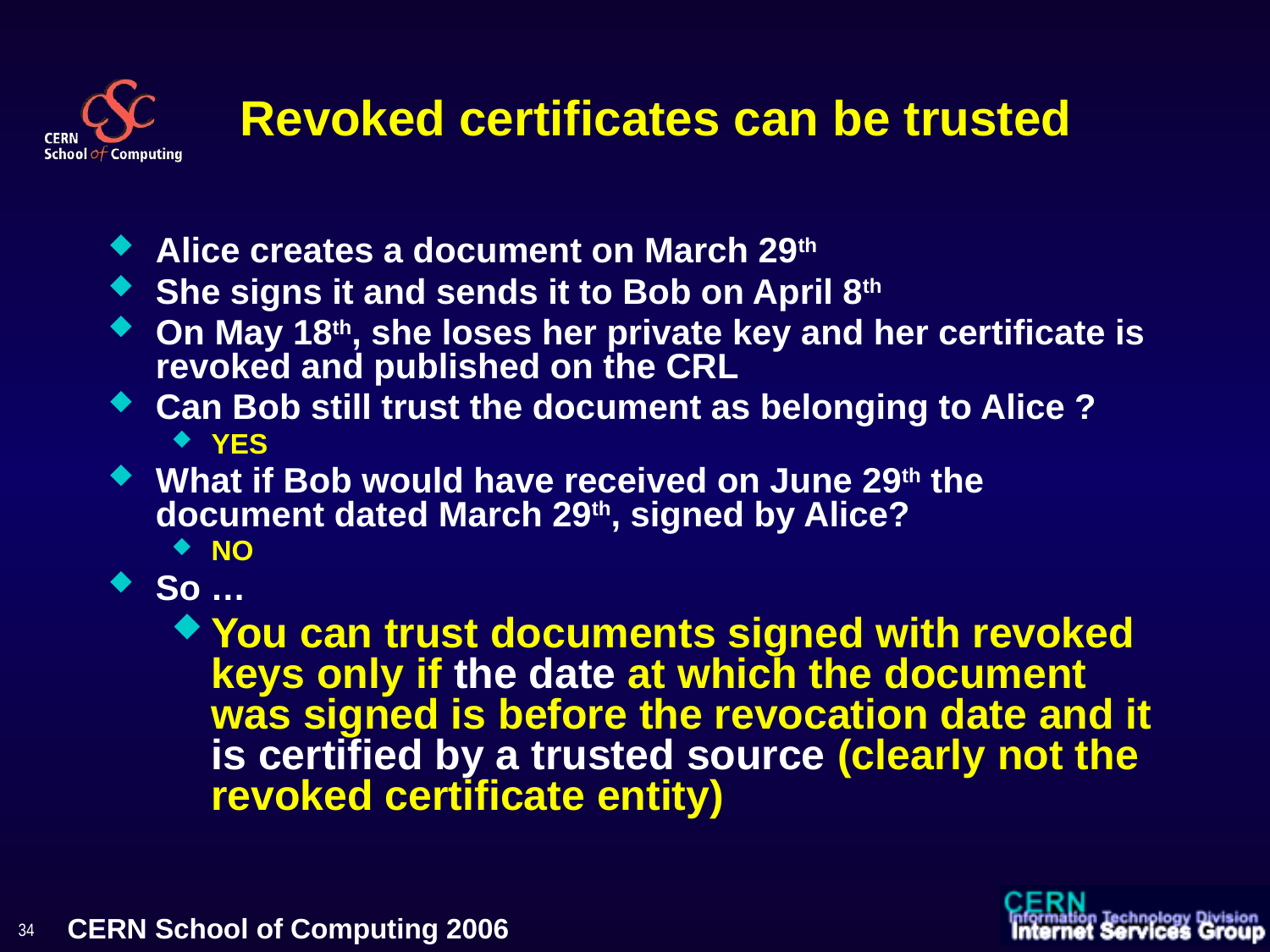

# Revoked certificates can be trusted
Alice creates a document on March 29th
She signs it and sends it to Bob on April 8th
On May 18th, she loses her private key and her certificate is revoked and published on the CRL
Can Bob still trust the document as belonging to Alice ?
YES
What if Bob would have received on June 29th the document dated March 29th, signed by Alice?
NO
So …
You can trust documents signed with revoked keys only if the date at which the document was signed is before the revocation date and it is certified by a trusted source (clearly not the revoked certificate entity)
34